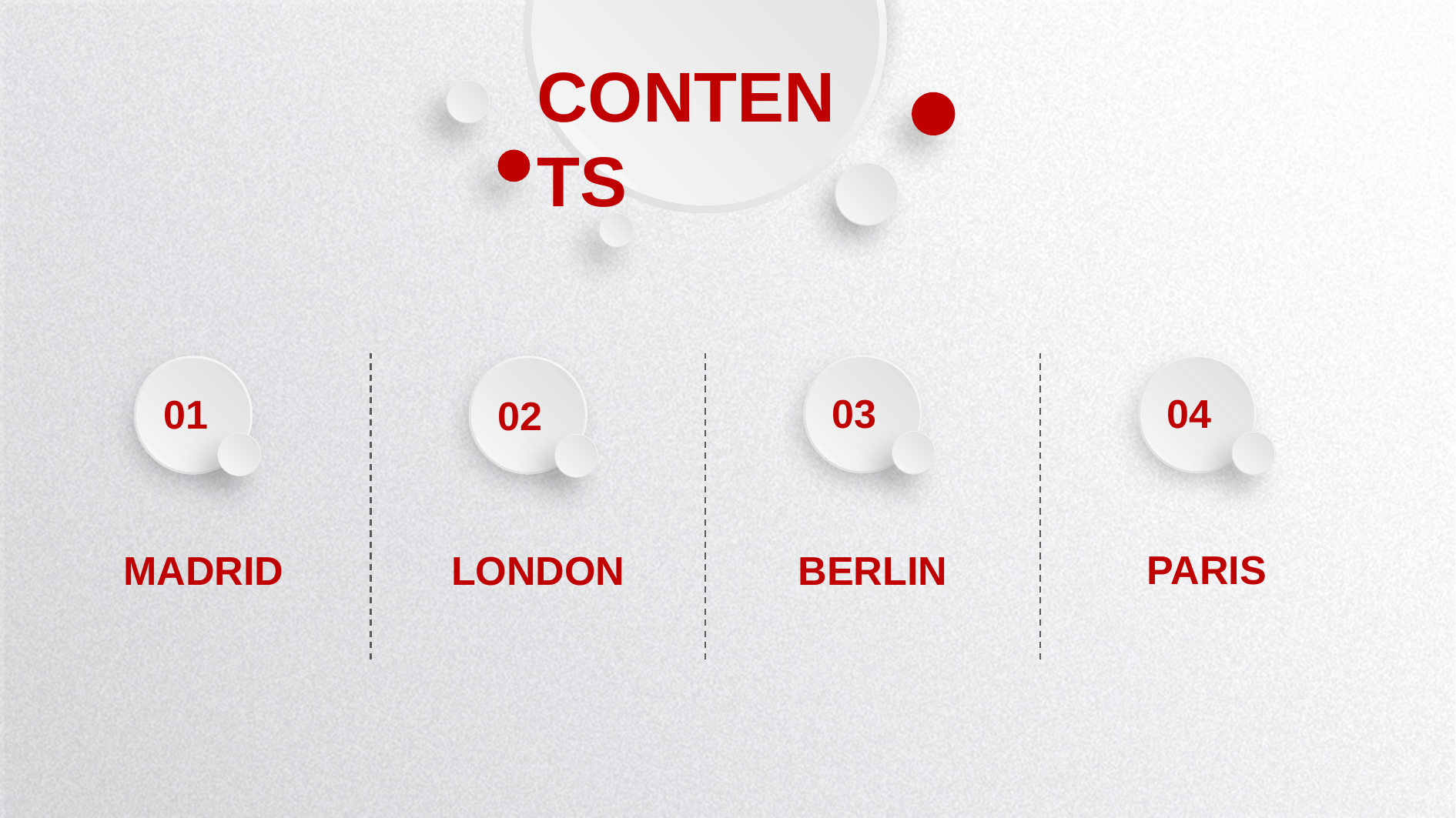

CONTENTS

03

04

01

02

PARIS
MADRID
LONDON
BERLIN